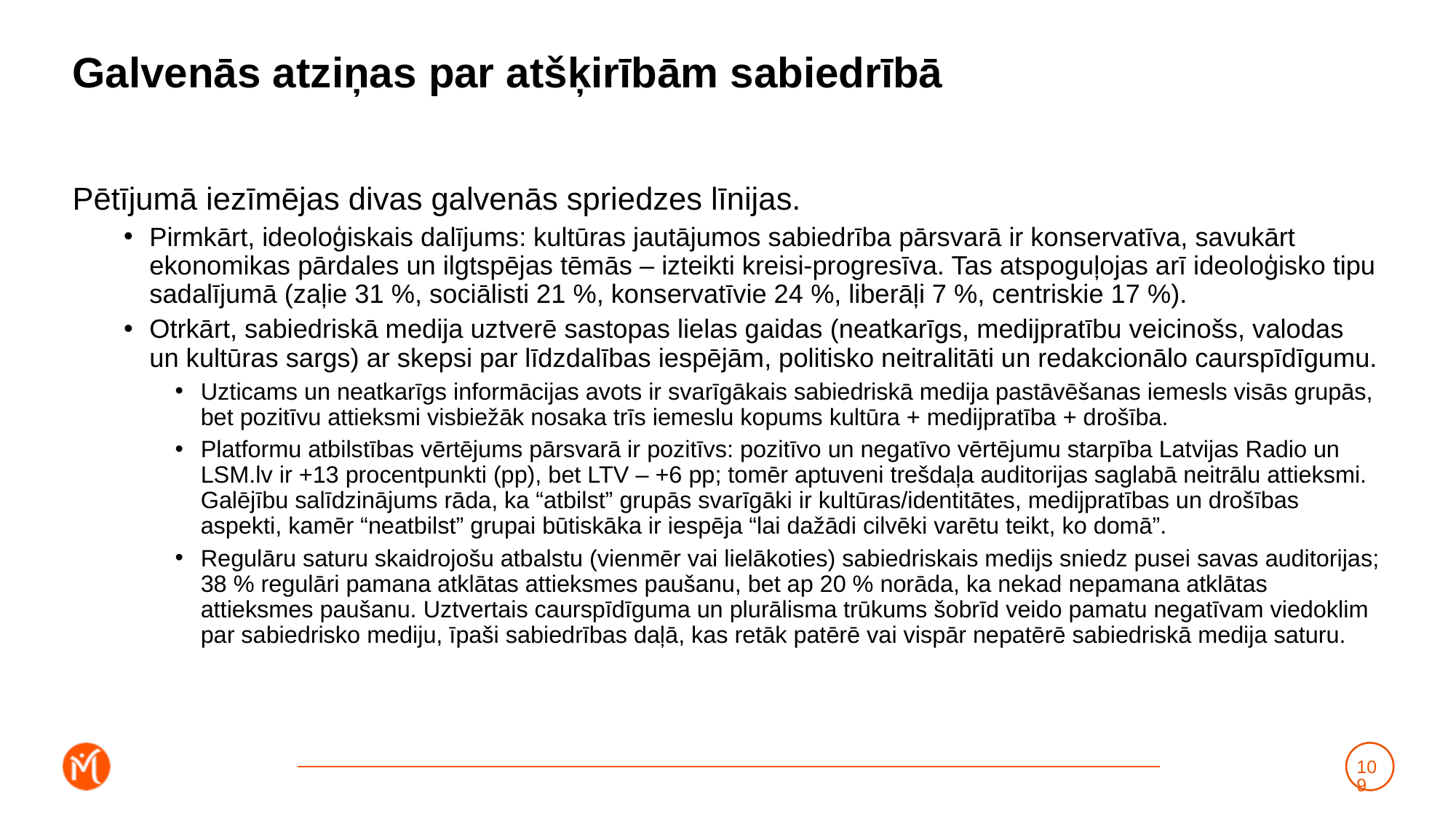

# Galvenās atziņas par atšķirībām sabiedrībā
Pētījumā iezīmējas divas galvenās spriedzes līnijas.
Pirmkārt, ideoloģiskais dalījums: kultūras jautājumos sabiedrība pārsvarā ir konservatīva, savukārt ekonomikas pārdales un ilgtspējas tēmās – izteikti kreisi-progresīva. Tas atspoguļojas arī ideoloģisko tipu sadalījumā (zaļie 31 %, sociālisti 21 %, konservatīvie 24 %, liberāļi 7 %, centriskie 17 %).
Otrkārt, sabiedriskā medija uztverē sastopas lielas gaidas (neatkarīgs, medijpratību veicinošs, valodas un kultūras sargs) ar skepsi par līdzdalības iespējām, politisko neitralitāti un redakcionālo caurspīdīgumu.
Uzticams un neatkarīgs informācijas avots ir svarīgākais sabiedriskā medija pastāvēšanas iemesls visās grupās, bet pozitīvu attieksmi visbiežāk nosaka trīs iemeslu kopums kultūra + medijpratība + drošība.
Platformu atbilstības vērtējums pārsvarā ir pozitīvs: pozitīvo un negatīvo vērtējumu starpība Latvijas Radio un LSM.lv ir +13 procentpunkti (pp), bet LTV – +6 pp; tomēr aptuveni trešdaļa auditorijas saglabā neitrālu attieksmi. Galējību salīdzinājums rāda, ka “atbilst” grupās svarīgāki ir kultūras/identitātes, medijpratības un drošības aspekti, kamēr “neatbilst” grupai būtiskāka ir iespēja “lai dažādi cilvēki varētu teikt, ko domā”.
Regulāru saturu skaidrojošu atbalstu (vienmēr vai lielākoties) sabiedriskais medijs sniedz pusei savas auditorijas; 38 % regulāri pamana atklātas attieksmes paušanu, bet ap 20 % norāda, ka nekad nepamana atklātas attieksmes paušanu. Uztvertais caurspīdīguma un plurālisma trūkums šobrīd veido pamatu negatīvam viedoklim par sabiedrisko mediju, īpaši sabiedrības daļā, kas retāk patērē vai vispār nepatērē sabiedriskā medija saturu.
109